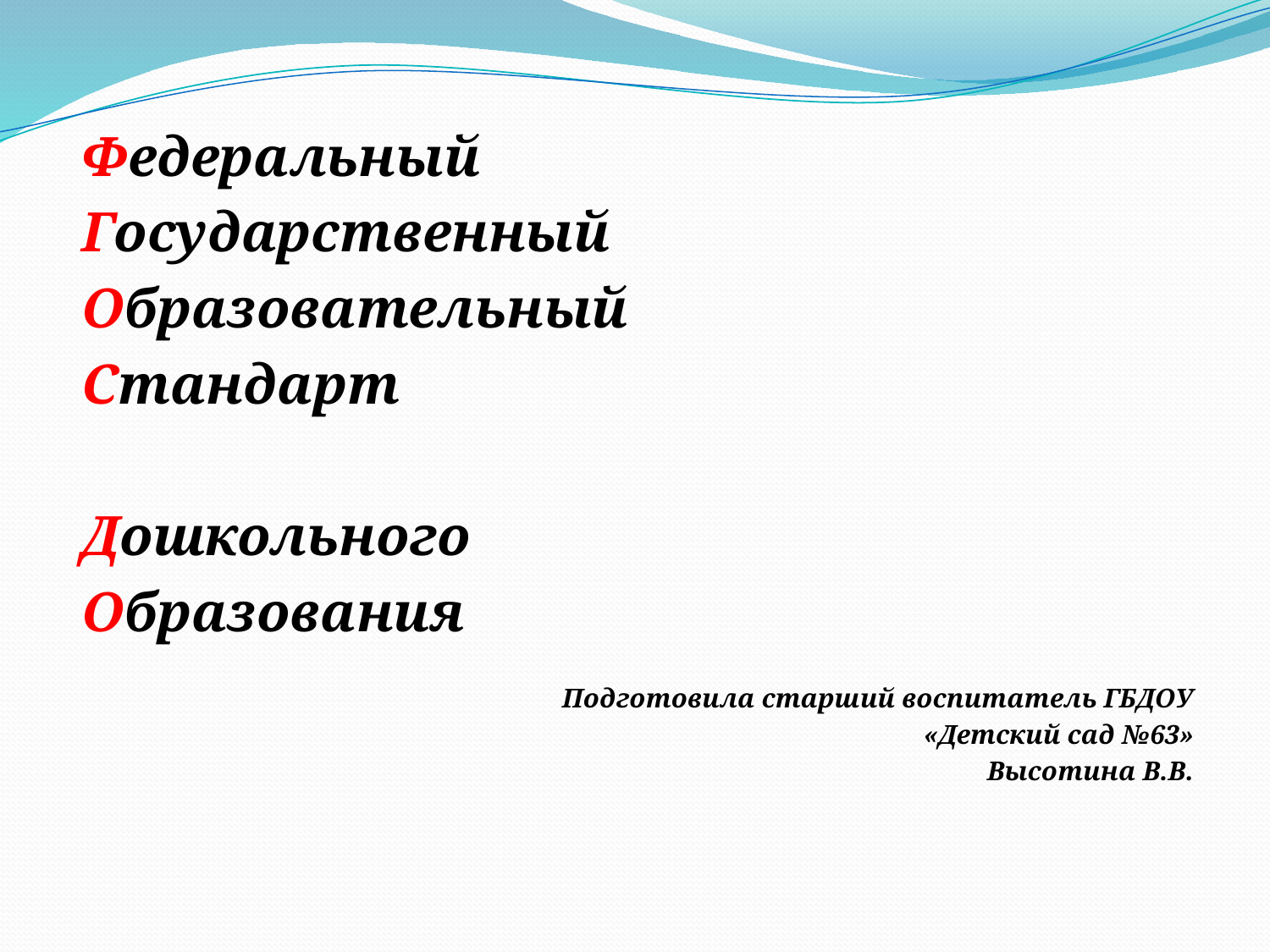

Федеральный
Государственный
Образовательный
Стандарт

Дошкольного
Образования
                                                              Подготовила старший воспитатель ГБДОУ «Детский сад №63»
Высотина В.В.